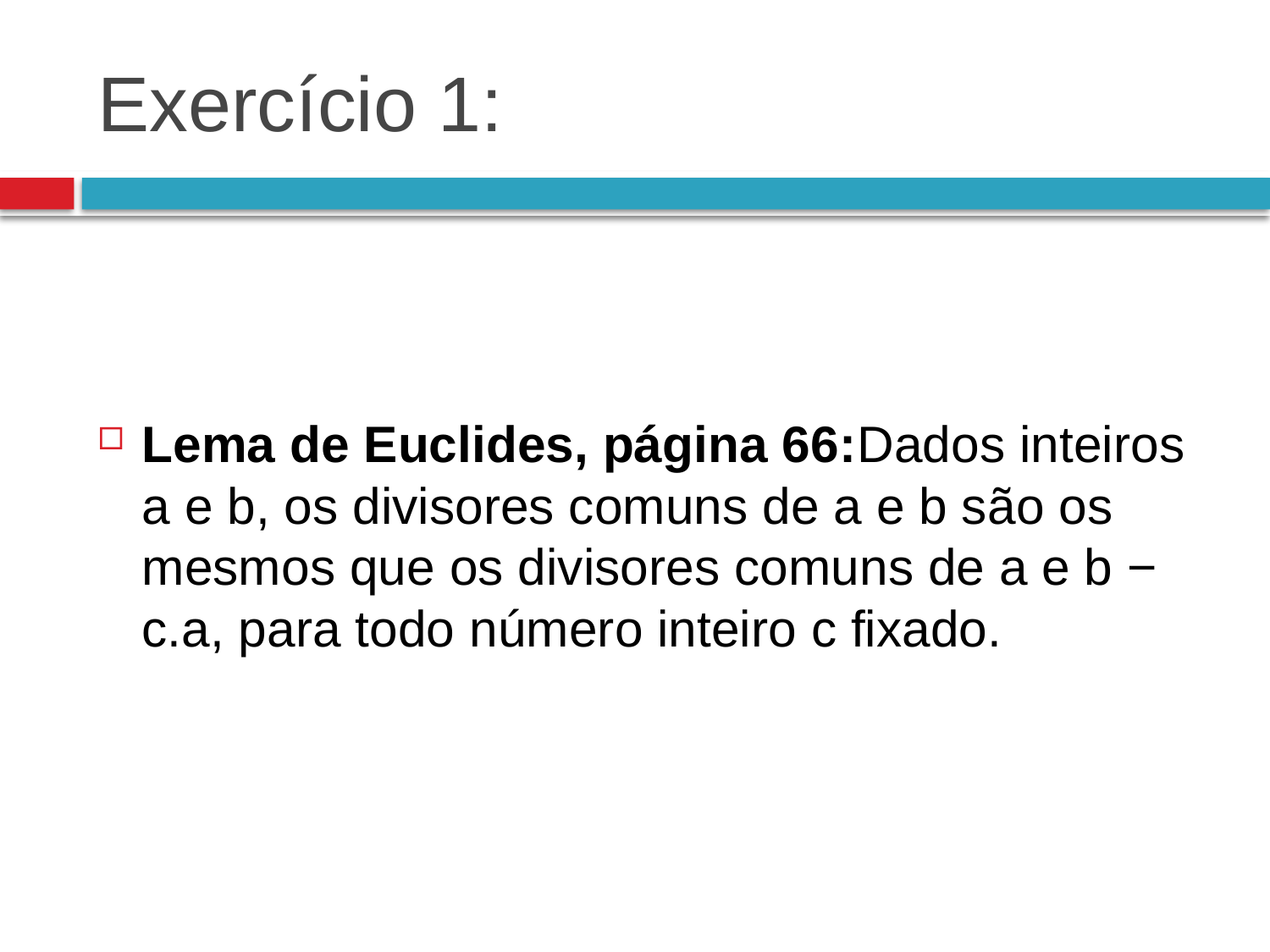

# Exercício 1:
Lema de Euclides, página 66:Dados inteiros a e b, os divisores comuns de a e b são os mesmos que os divisores comuns de a e b − c.a, para todo número inteiro c fixado.